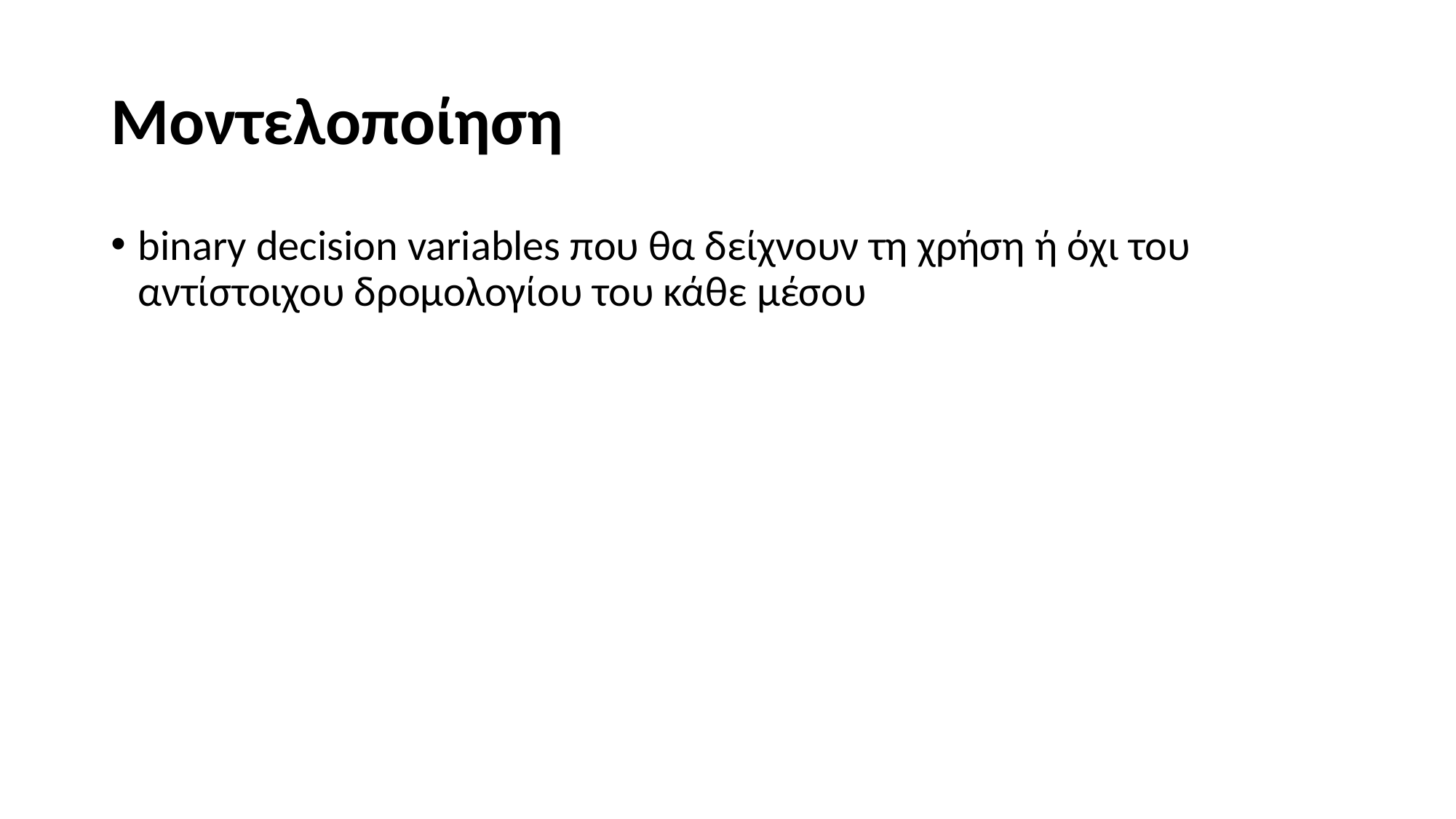

# Μοντελοποίηση
binary decision variables που θα δείχνουν τη χρήση ή όχι του αντίστοιχου δρομολογίου του κάθε μέσου